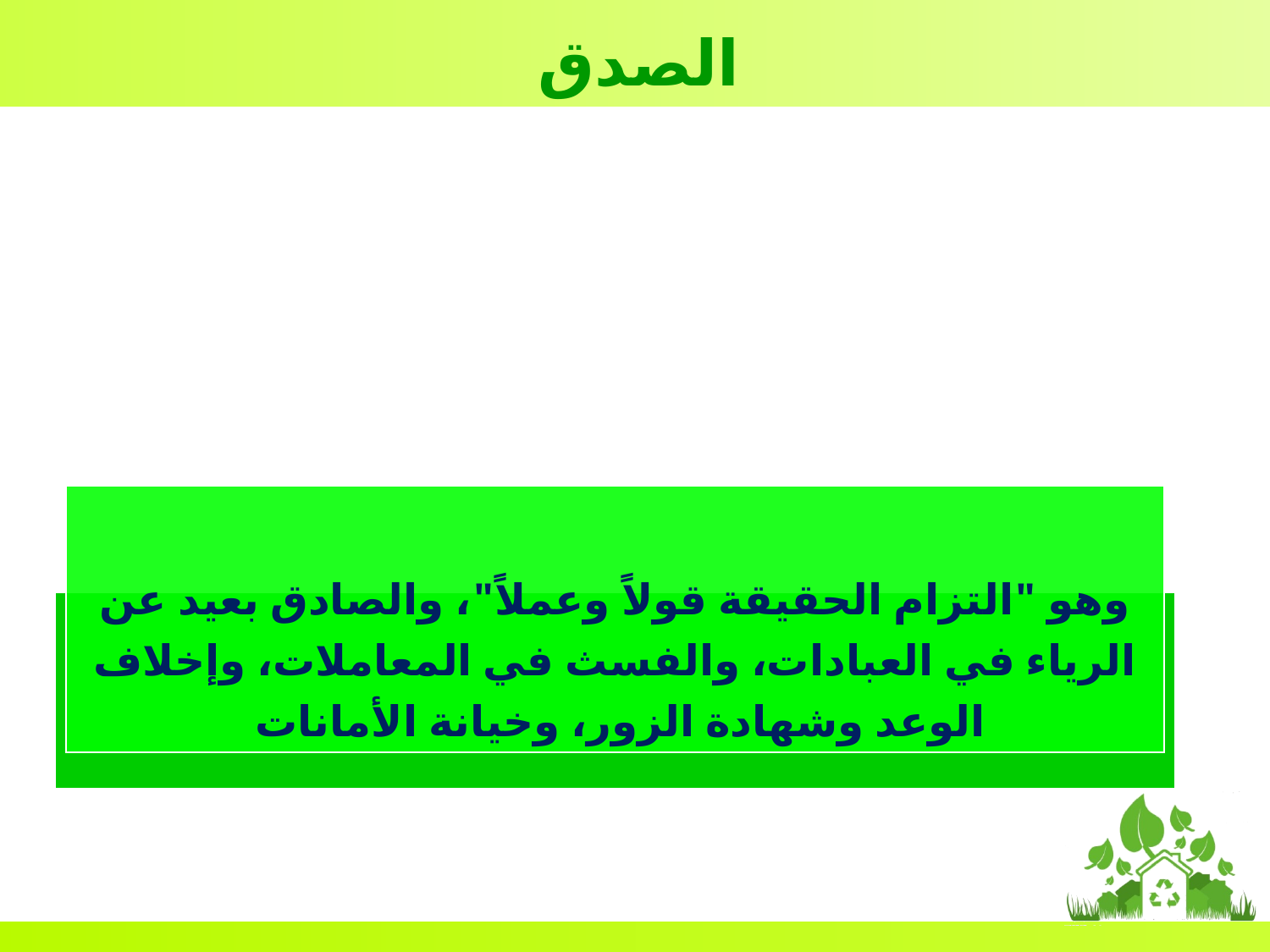

الصدق

وهو "التزام الحقيقة قولاً وعملاً"، والصادق بعيد عن الرياء في العبادات، والفسث في المعاملات، وإخلاف الوعد وشهادة الزور، وخيانة الأمانات